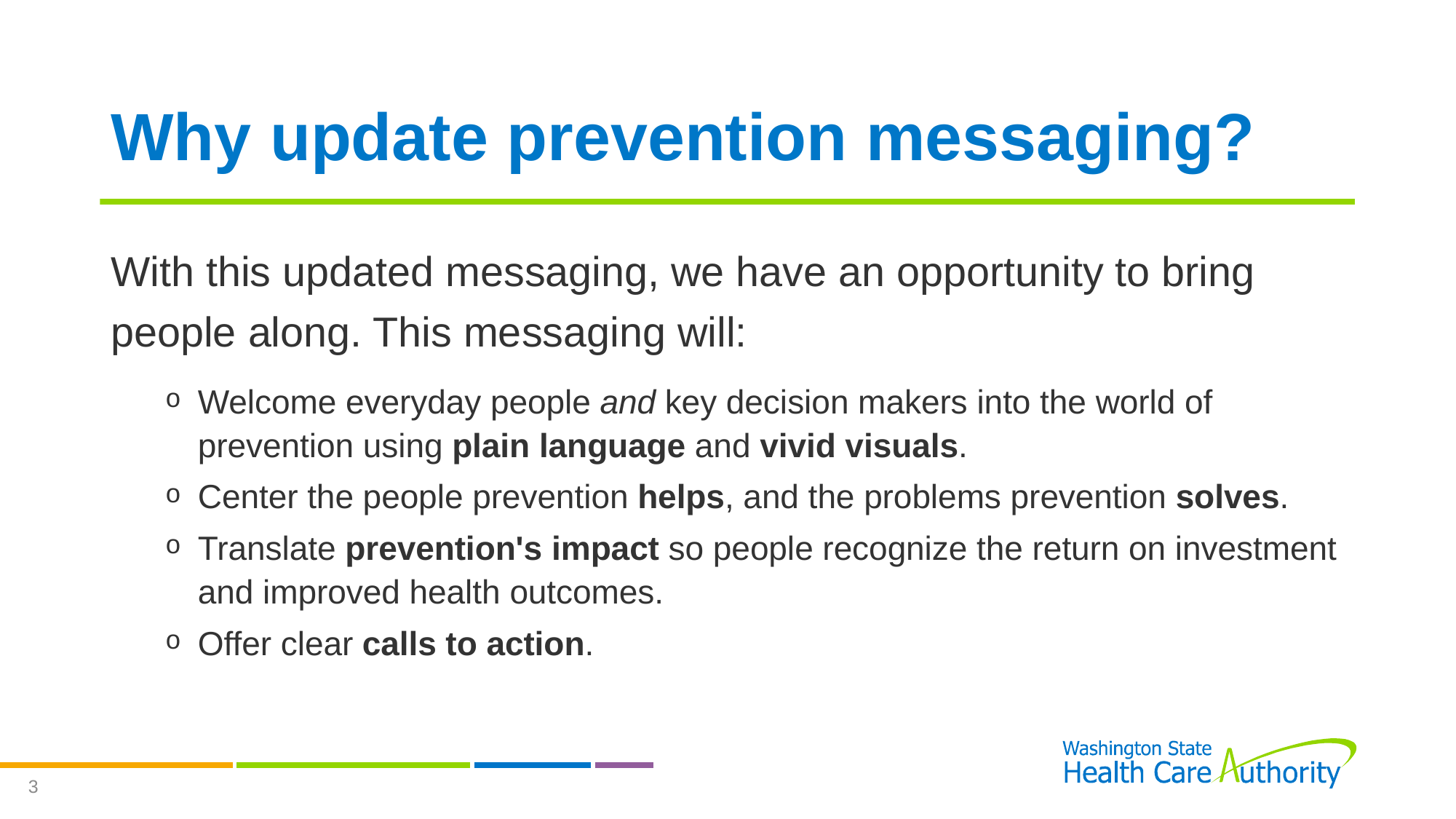

# Why update prevention messaging?
With this updated messaging, we have an opportunity to bring
people along. This messaging will:
Welcome everyday people and key decision makers into the world of prevention using plain language and vivid visuals.
Center the people prevention helps, and the problems prevention solves.
Translate prevention's impact so people recognize the return on investment and improved health outcomes.
Offer clear calls to action.

3